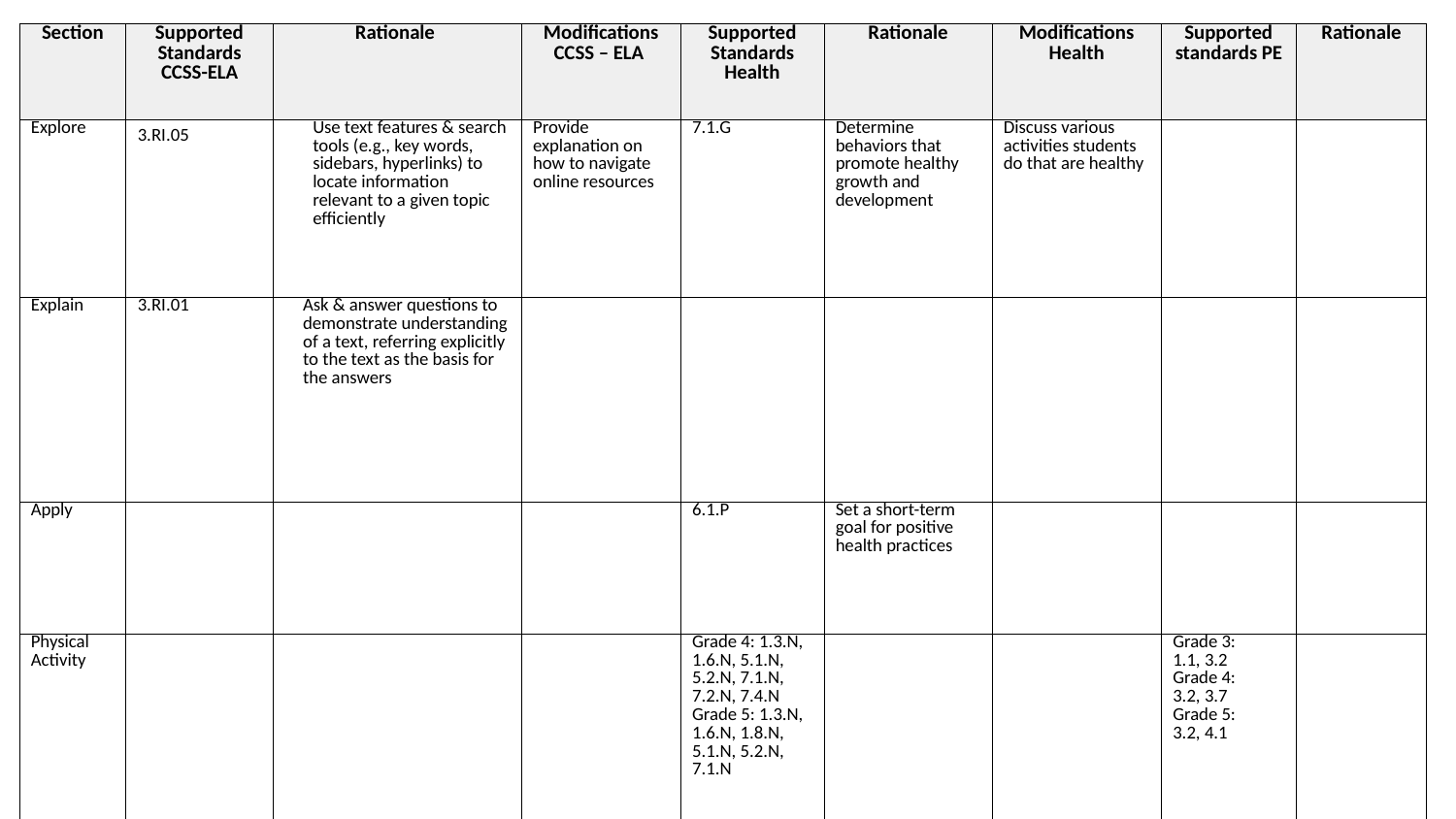

| Section | Supported Standards CCSS-ELA | Rationale | Modifications CCSS – ELA | Supported Standards Health | Rationale | Modifications Health | Supported standards PE | Rationale |
| --- | --- | --- | --- | --- | --- | --- | --- | --- |
| Explore | 3.RI.05 | Use text features & search tools (e.g., key words, sidebars, hyperlinks) to locate information relevant to a given topic efficiently | Provide explanation on how to navigate online resources | 7.1.G | Determine behaviors that promote healthy growth and development | Discuss various activities students do that are healthy |  |  |
| Explain | 3.RI.01 | Ask & answer questions to demonstrate understanding of a text, referring explicitly to the text as the basis for the answers |  |  |  |  |  |  |
| Apply |  |  |  | 6.1.P | Set a short-term goal for positive health practices |  |  |  |
| Physical Activity |  |  |  | Grade 4: 1.3.N, 1.6.N, 5.1.N, 5.2.N, 7.1.N, 7.2.N, 7.4.N Grade 5: 1.3.N, 1.6.N, 1.8.N, 5.1.N, 5.2.N, 7.1.N |  |  | Grade 3: 1.1, 3.2 Grade 4: 3.2, 3.7 Grade 5: 3.2, 4.1 |  |